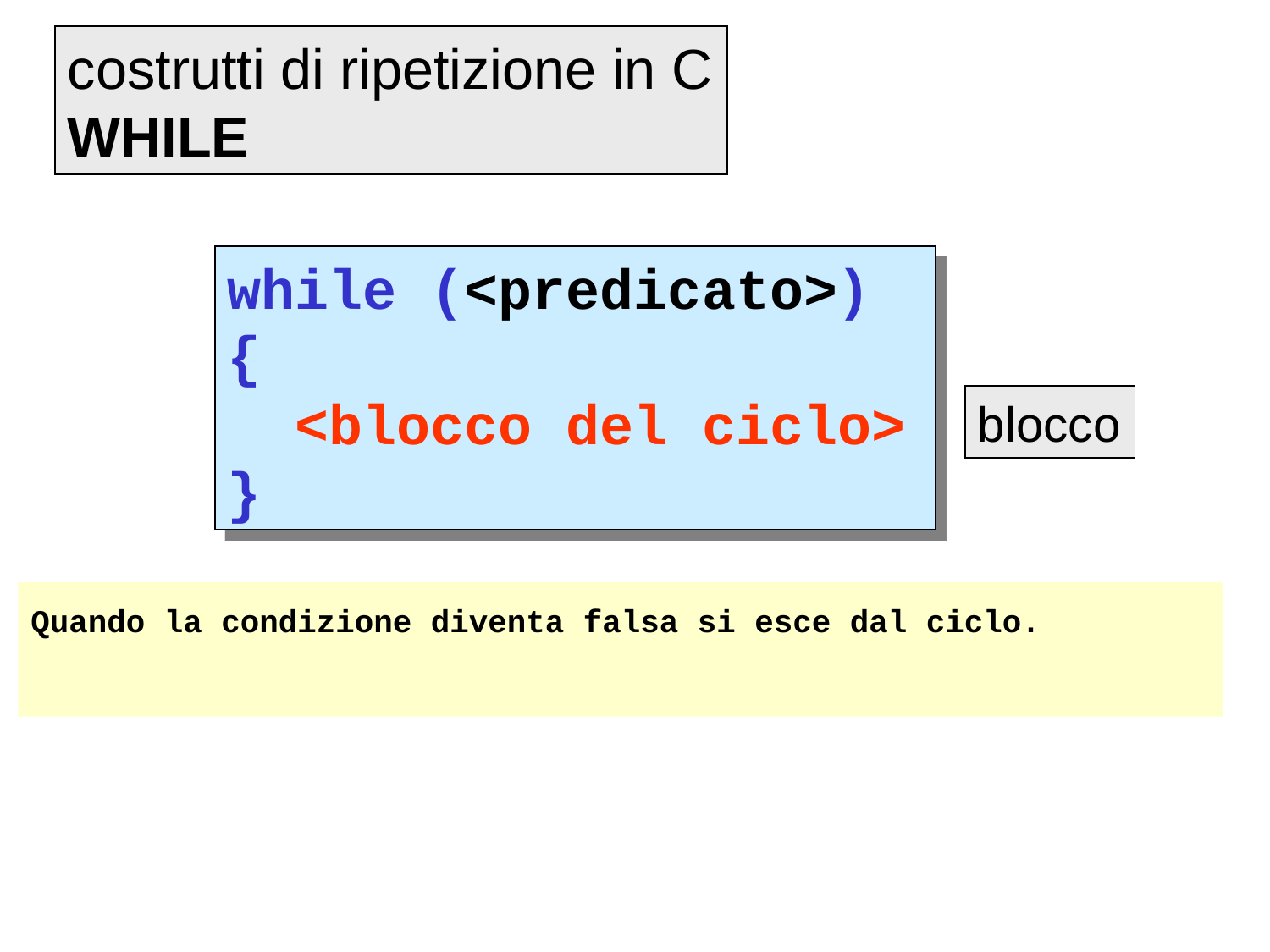

costrutti di ripetizione in C
WHILE
while (<predicato>)
{
  <blocco del ciclo>
}
blocco
Quando la condizione diventa falsa si esce dal ciclo.